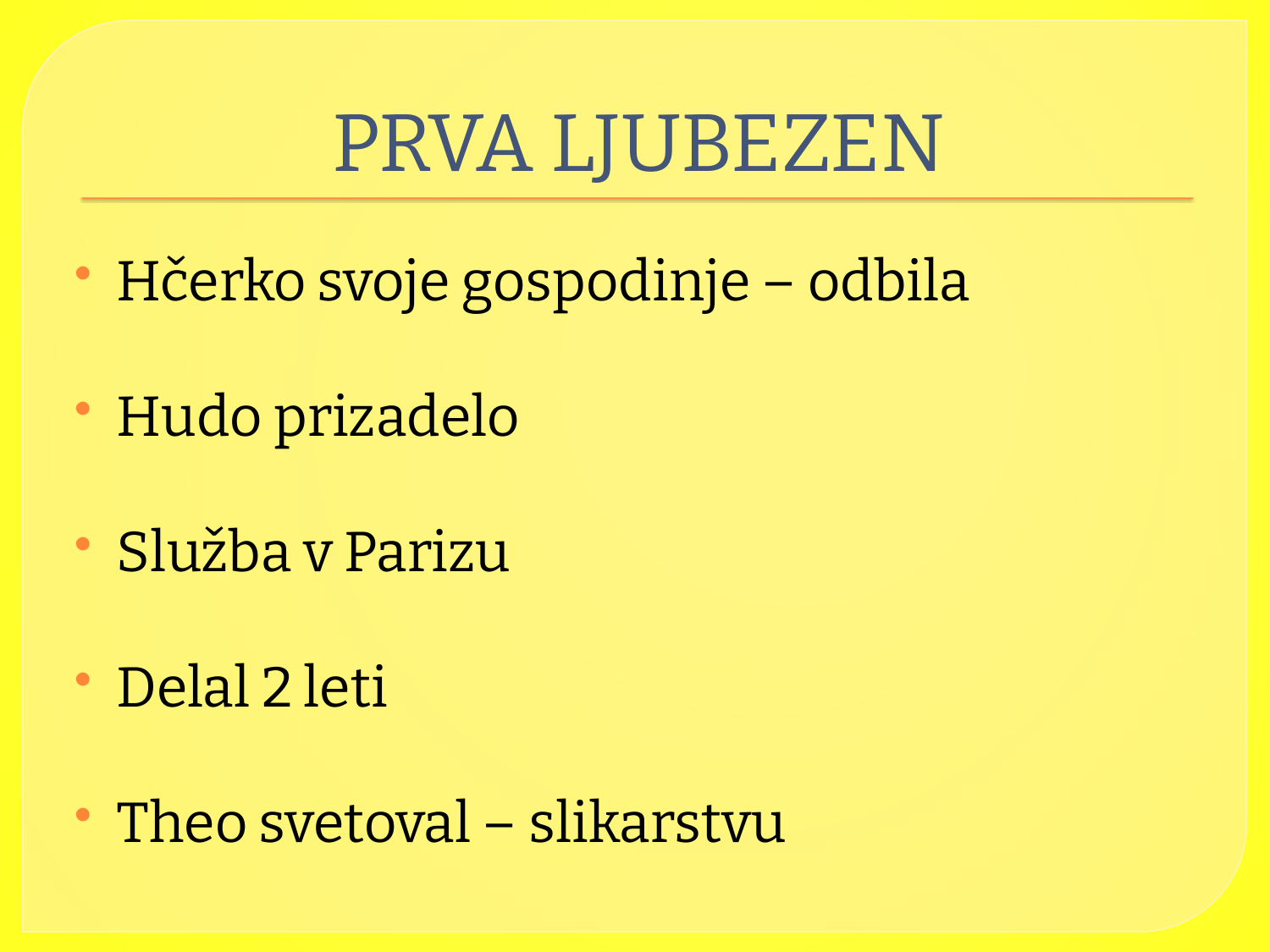

# PRVA LJUBEZEN
Hčerko svoje gospodinje – odbila

Hudo prizadelo

Služba v Parizu

Delal 2 leti

Theo svetoval – slikarstvu